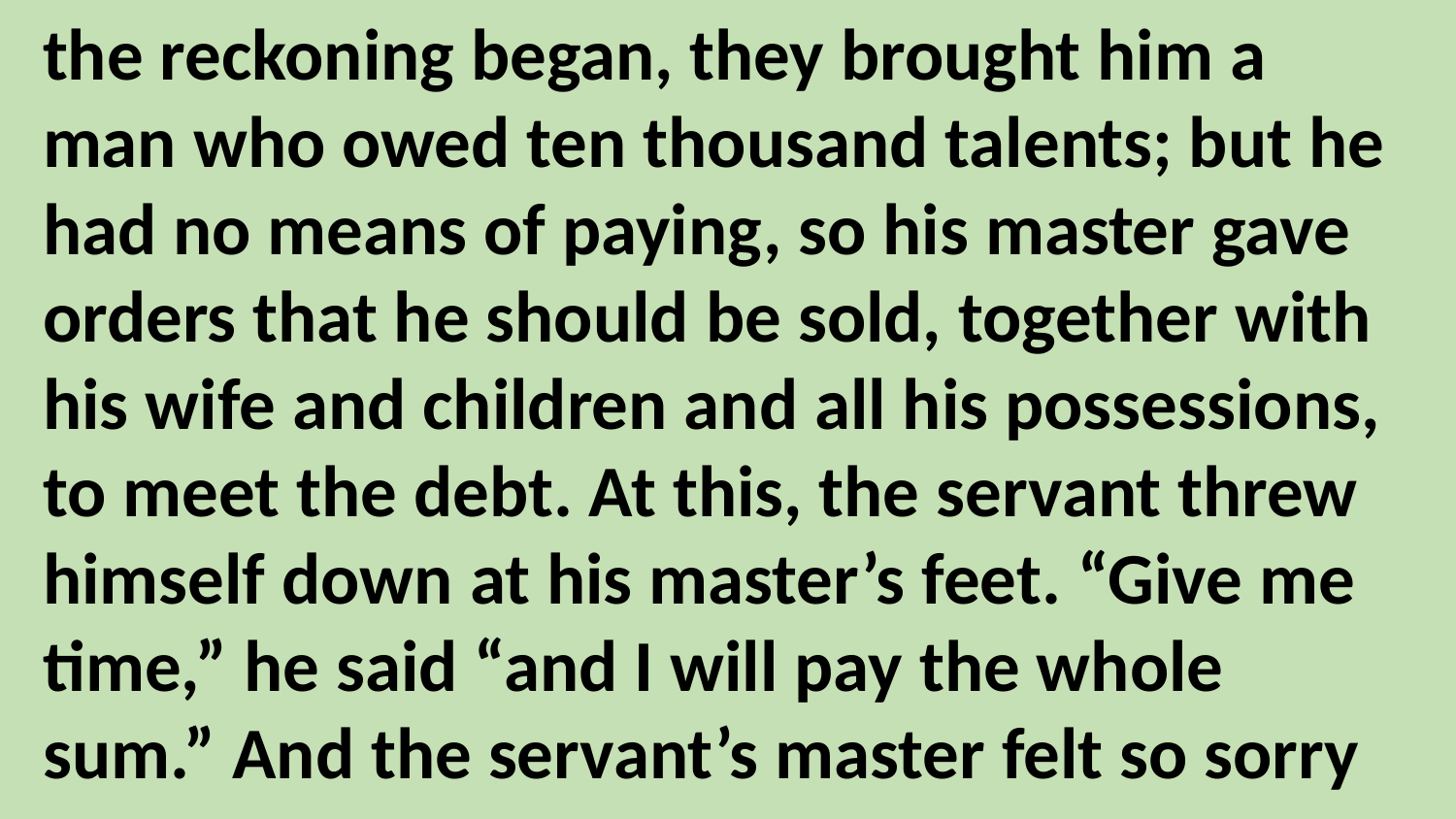

the reckoning began, they brought him a man who owed ten thousand talents; but he had no means of paying, so his master gave orders that he should be sold, together with his wife and children and all his possessions, to meet the debt. At this, the servant threw himself down at his master’s feet. “Give me time,” he said “and I will pay the whole sum.” And the servant’s master felt so sorry